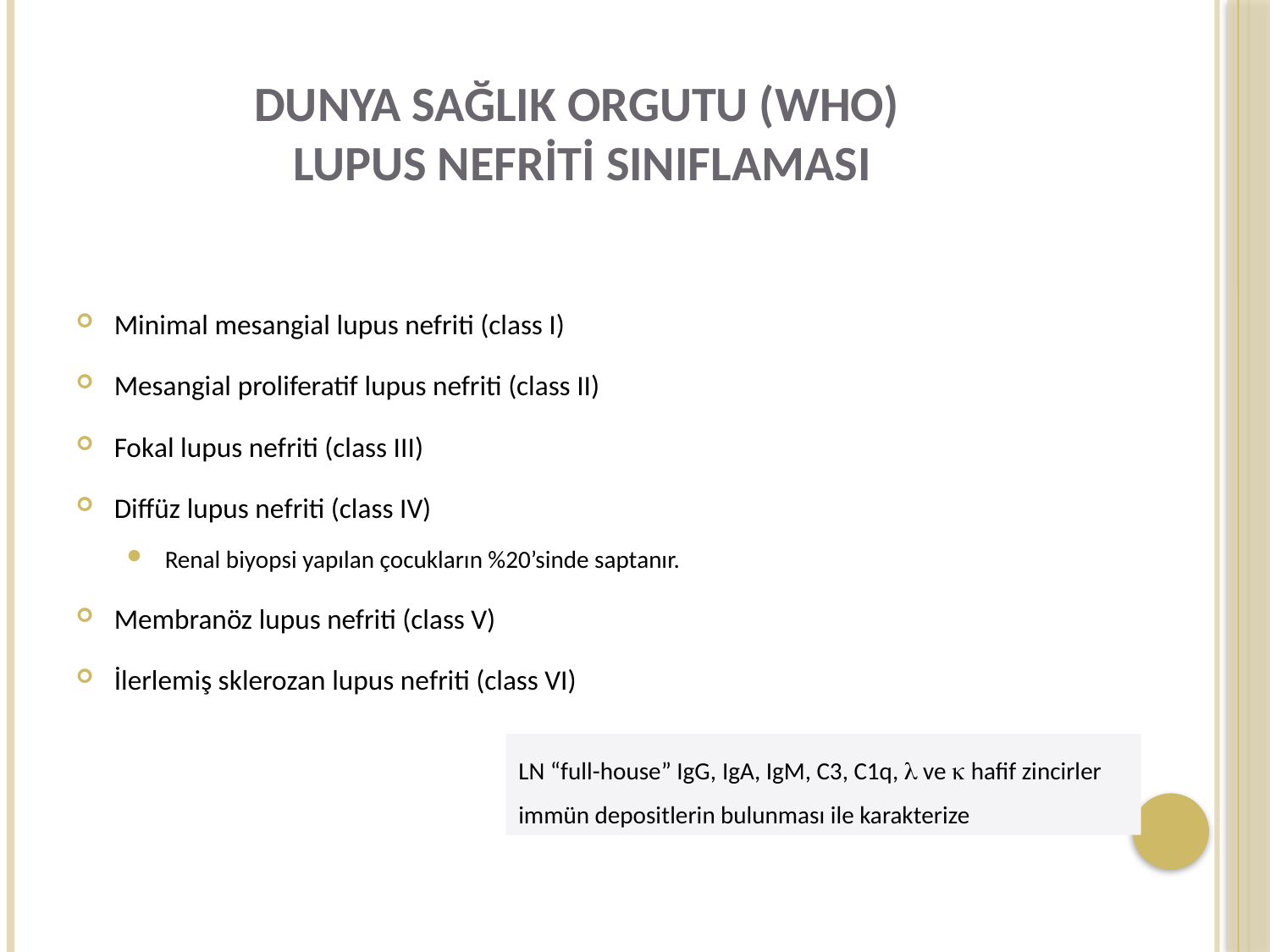

# Dunya Sağlık Orgutu (WHO) Lupus nefriti sınıflaması

Minimal mesangial lupus nefriti (class I)
Mesangial proliferatif lupus nefriti (class II)
Fokal lupus nefriti (class III)
Diffüz lupus nefriti (class IV)
Renal biyopsi yapılan çocukların %20’sinde saptanır.
Membranöz lupus nefriti (class V)
İlerlemiş sklerozan lupus nefriti (class VI)
LN “full-house” IgG, IgA, IgM, C3, C1q, λ ve κ hafif zincirler immün depositlerin bulunması ile karakterize